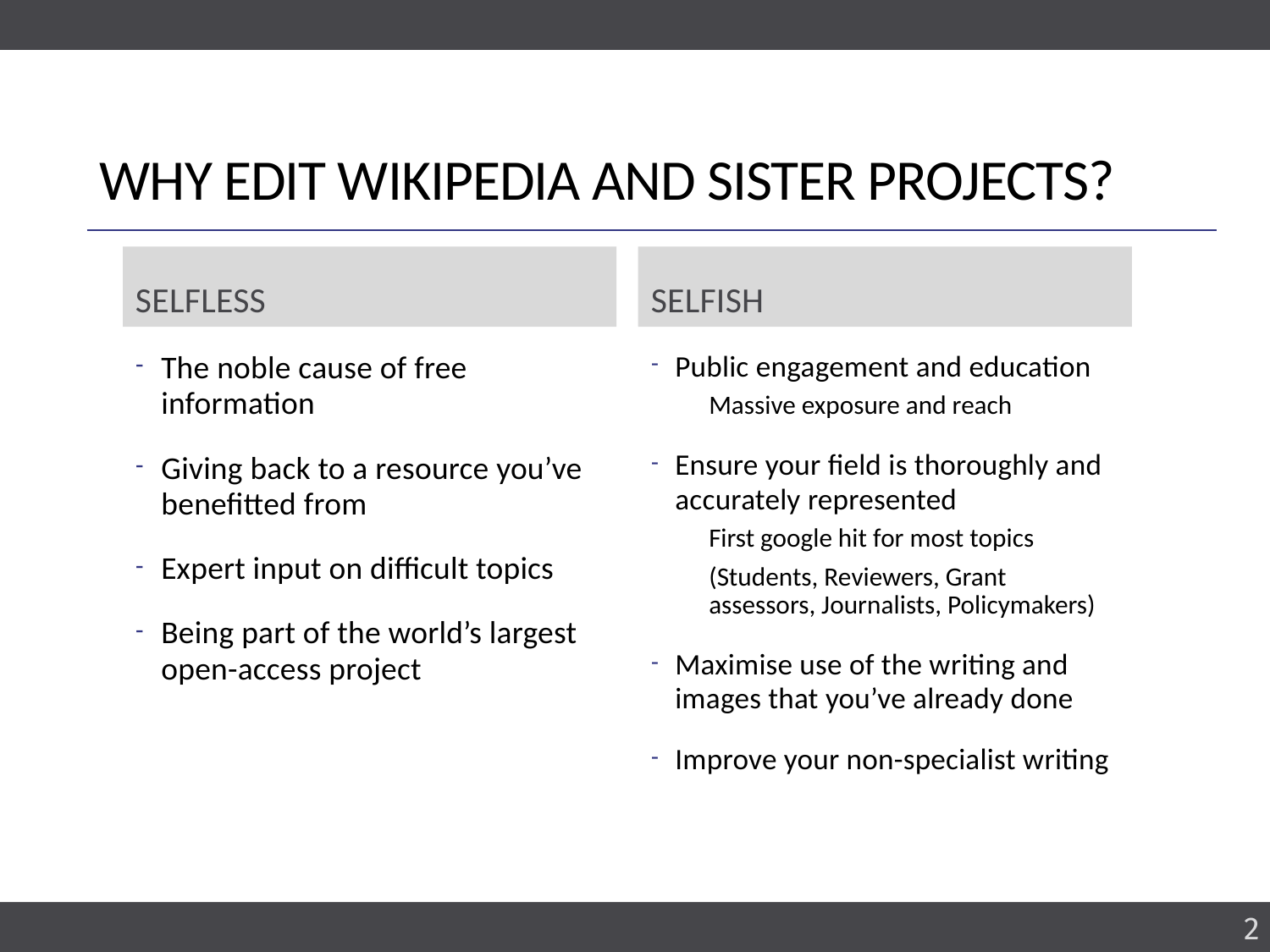

# Why edit Wikipedia and sister projects?
Selfless
Selfish
The noble cause of free information
Giving back to a resource you’ve benefitted from
Expert input on difficult topics
Being part of the world’s largest open-access project
Public engagement and education
Massive exposure and reach
Ensure your field is thoroughly and accurately represented
First google hit for most topics
(Students, Reviewers, Grant assessors, Journalists, Policymakers)
Maximise use of the writing and images that you’ve already done
Improve your non-specialist writing

2